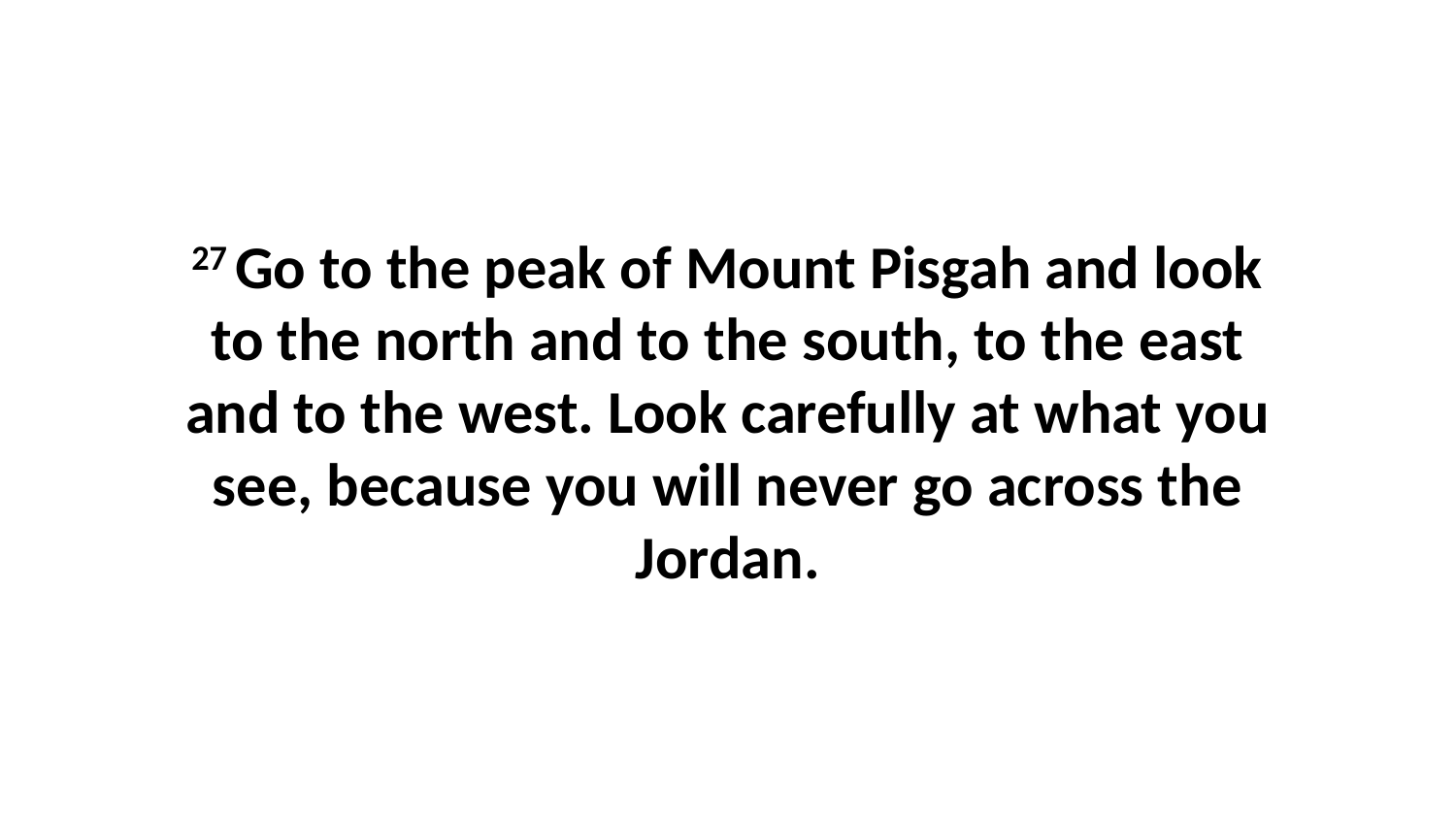

27 Go to the peak of Mount Pisgah and look to the north and to the south, to the east and to the west. Look carefully at what you see, because you will never go across the Jordan.